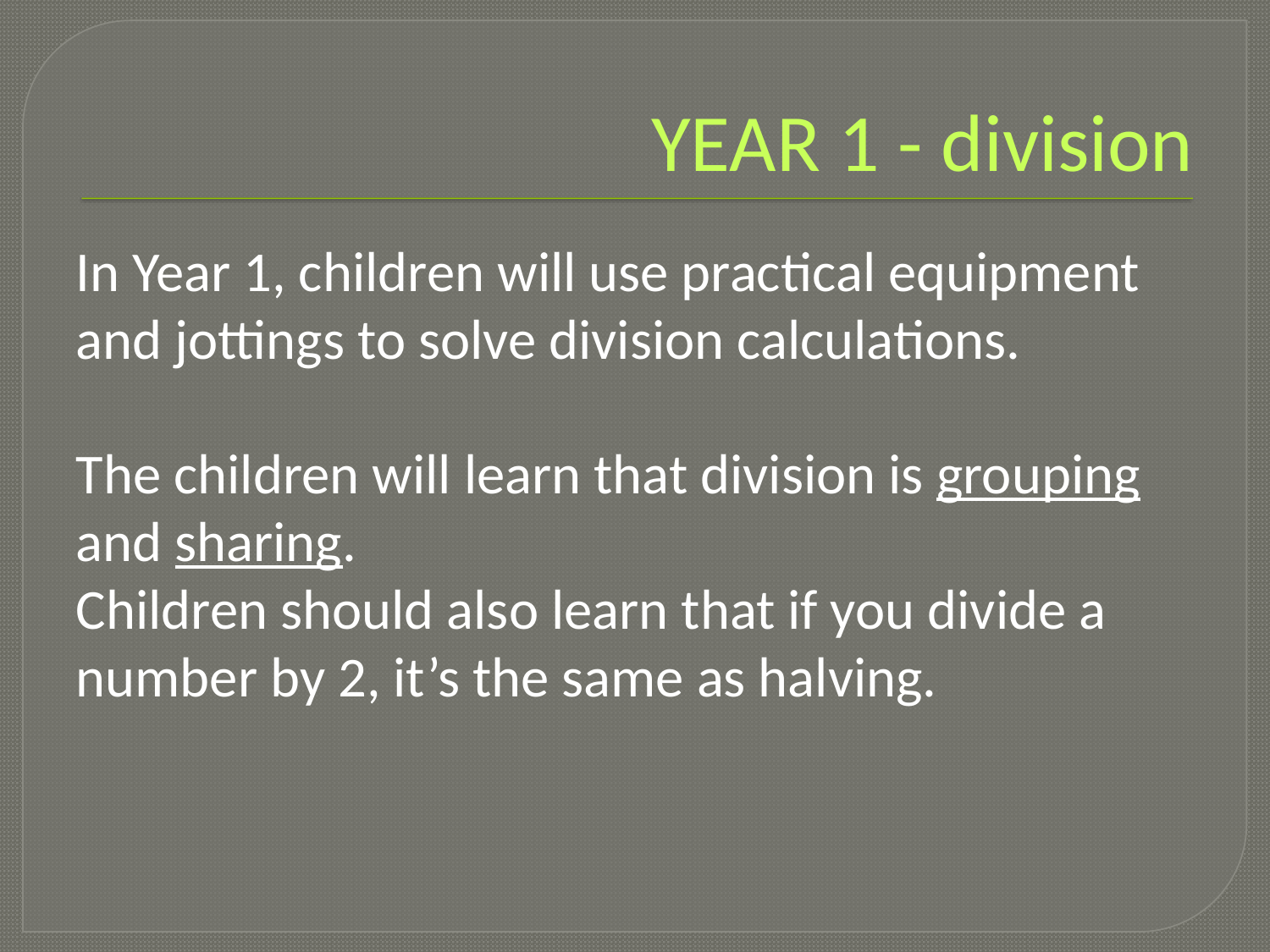

# YEAR 1 - division
In Year 1, children will use practical equipment and jottings to solve division calculations.

The children will learn that division is grouping and sharing.
Children should also learn that if you divide a number by 2, it’s the same as halving.